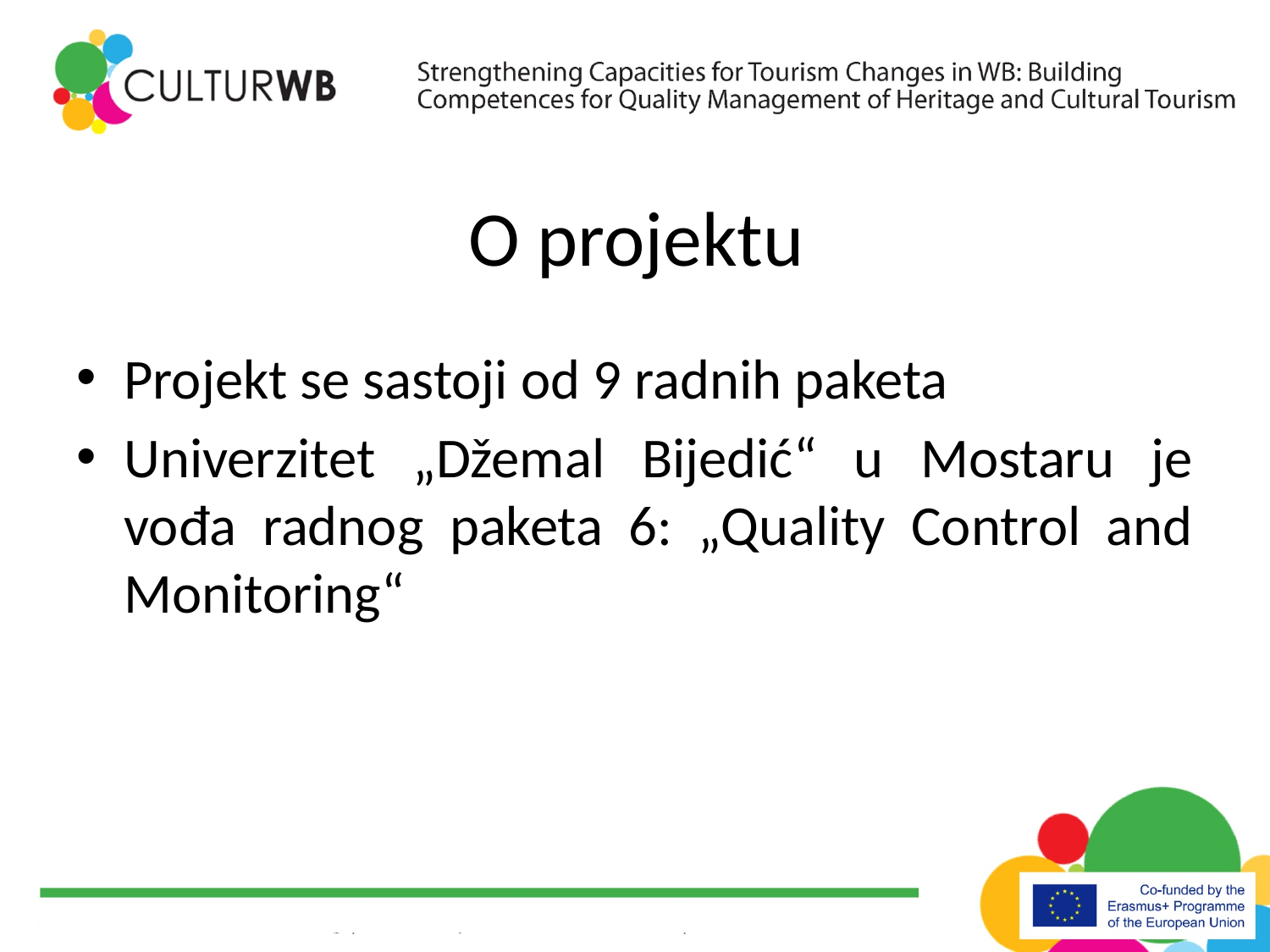

# O projektu
Projekt se sastoji od 9 radnih paketa
Univerzitet „Džemal Bijedić“ u Mostaru je vođa radnog paketa 6: „Quality Control and Monitoring“